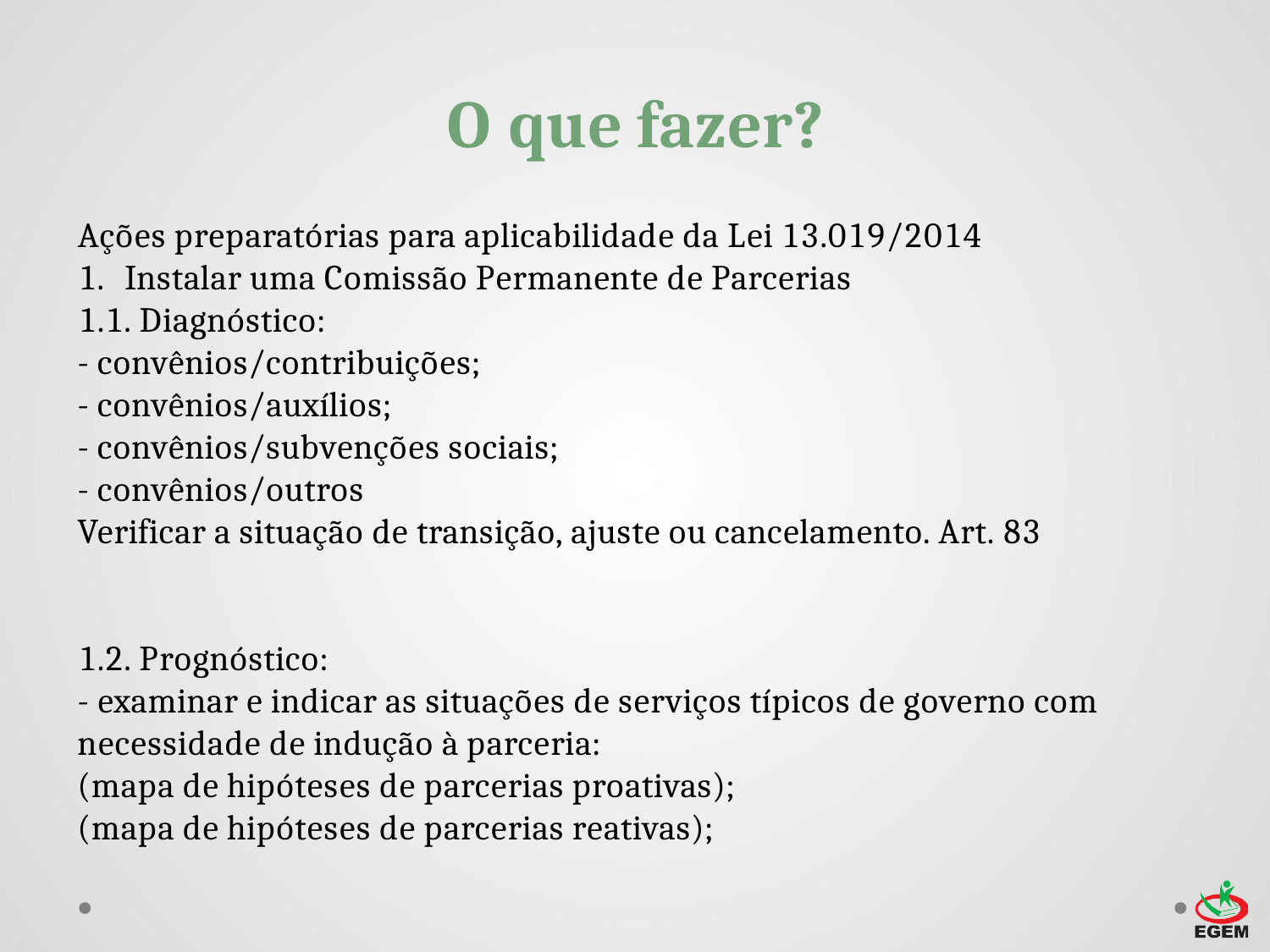

# O que fazer?
Ações preparatórias para aplicabilidade da Lei 13.019/2014
Instalar uma Comissão Permanente de Parcerias
1.1. Diagnóstico:
- convênios/contribuições;
- convênios/auxílios;
- convênios/subvenções sociais;
- convênios/outros
Verificar a situação de transição, ajuste ou cancelamento. Art. 83

1.2. Prognóstico:
- examinar e indicar as situações de serviços típicos de governo com necessidade de indução à parceria:
(mapa de hipóteses de parcerias proativas);
(mapa de hipóteses de parcerias reativas);